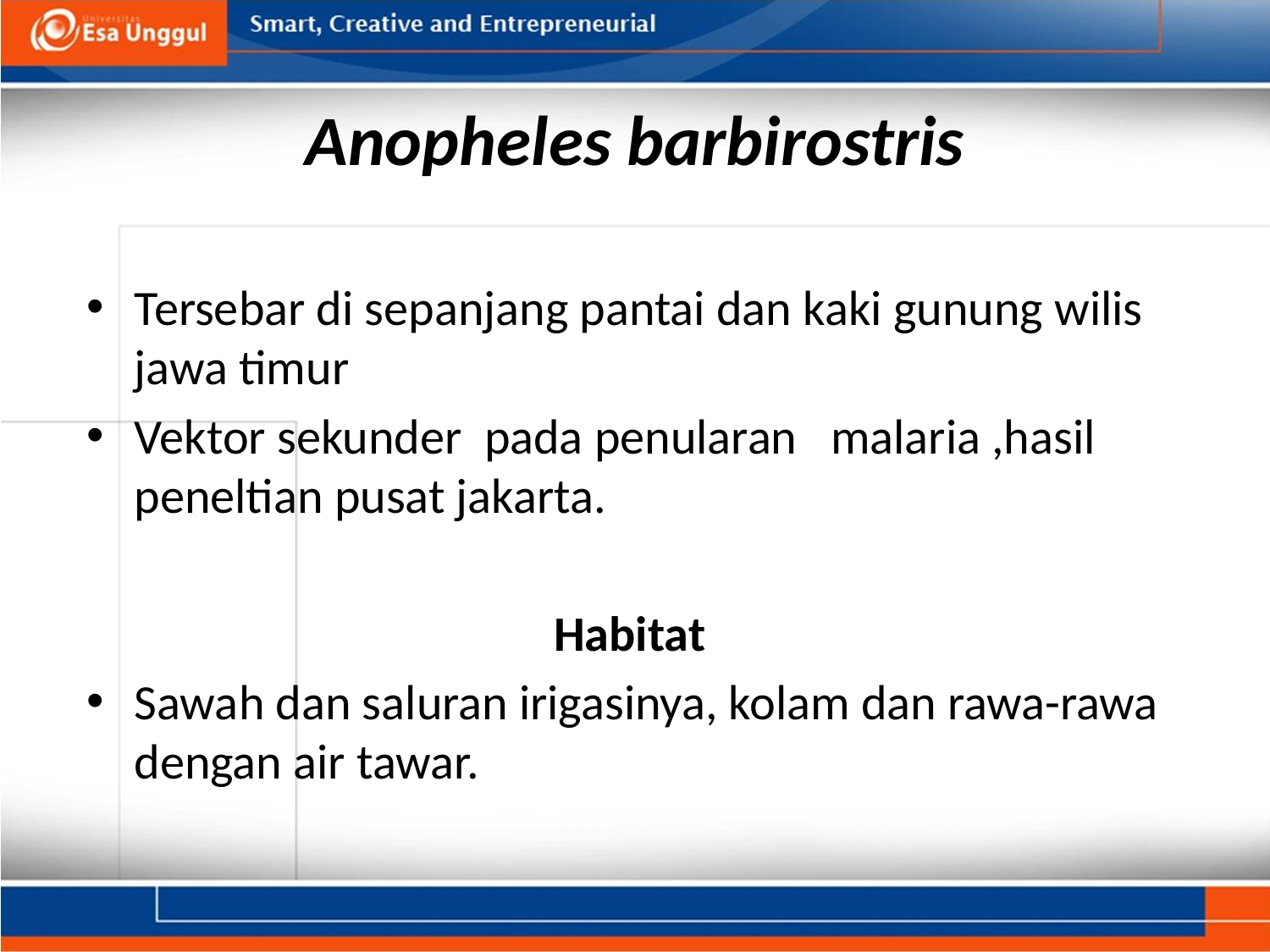

# Anopheles barbirostris

Tersebar di sepanjang pantai dan kaki gunung wilis jawa timur
Vektor sekunder  pada penularan   malaria ,hasil peneltian pusat jakarta.

Habitat
Sawah dan saluran irigasinya, kolam dan rawa-rawa dengan air tawar.